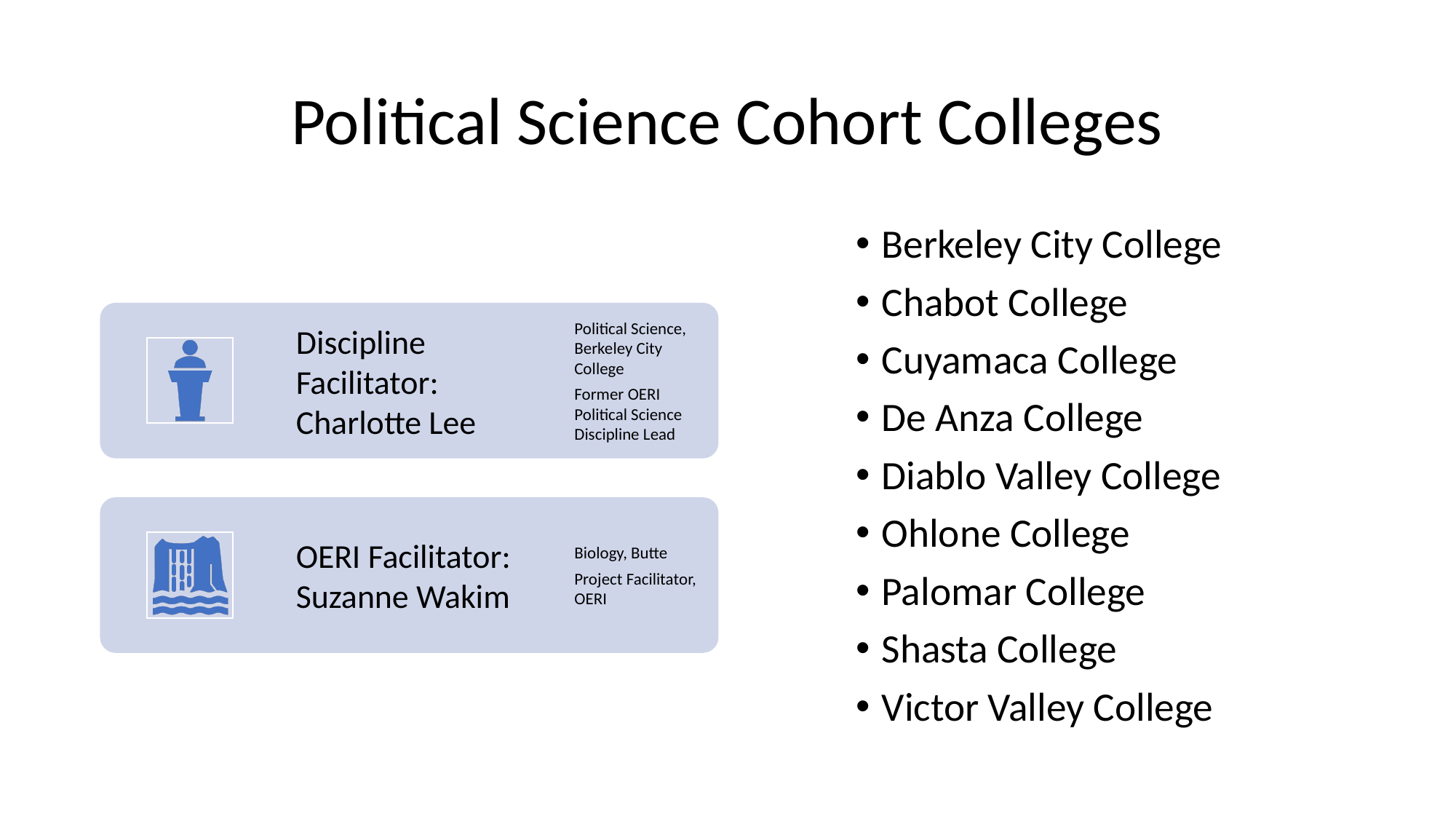

# Political Science Cohort Colleges
Discipline Facilitator: Charlotte Lee
Political Science, Berkeley City College
Former OERI Political Science Discipline Lead
OERI Facilitator: Suzanne Wakim
Biology, Butte
Project Facilitator, OERI
Berkeley City College
Chabot College
Cuyamaca College
De Anza College
Diablo Valley College
Ohlone College
Palomar College
Shasta College
Victor Valley College